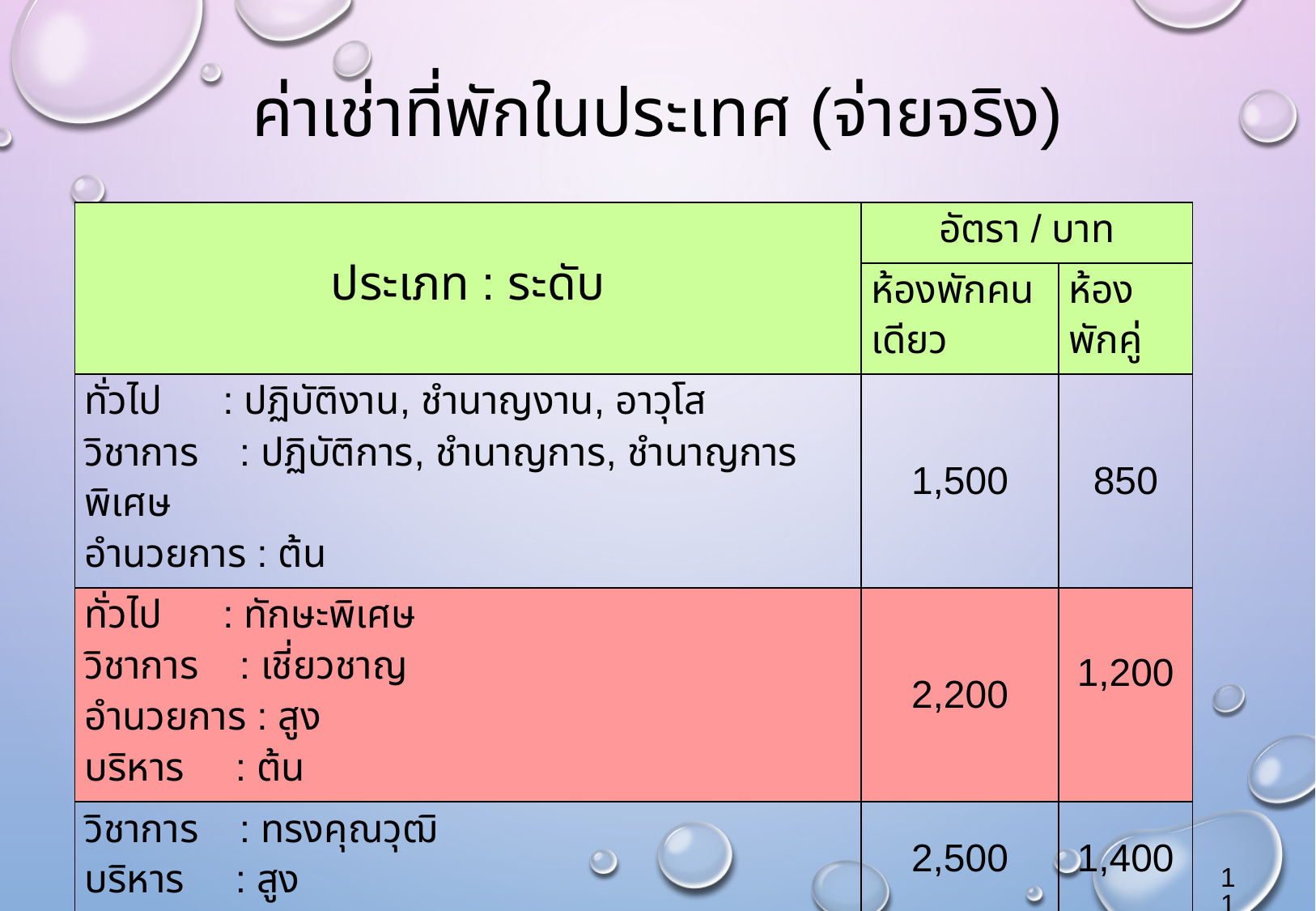

# ค่าเช่าที่พักในประเทศ (จ่ายจริง)
| ประเภท : ระดับ | อัตรา / บาท |  |
| --- | --- | --- |
|  | ห้องพักคนเดียว | ห้องพักคู่ |
| ทั่วไป : ปฏิบัติงาน, ชำนาญงาน, อาวุโส วิชาการ : ปฏิบัติการ, ชำนาญการ, ชำนาญการพิเศษ อำนวยการ : ต้น | 1,500 | 850 |
| ทั่วไป : ทักษะพิเศษ วิชาการ : เชี่ยวชาญ อำนวยการ : สูง บริหาร : ต้น | 2,200 | 1,200 |
| วิชาการ : ทรงคุณวุฒิ บริหาร : สูง | 2,500 | 1,400 |
11